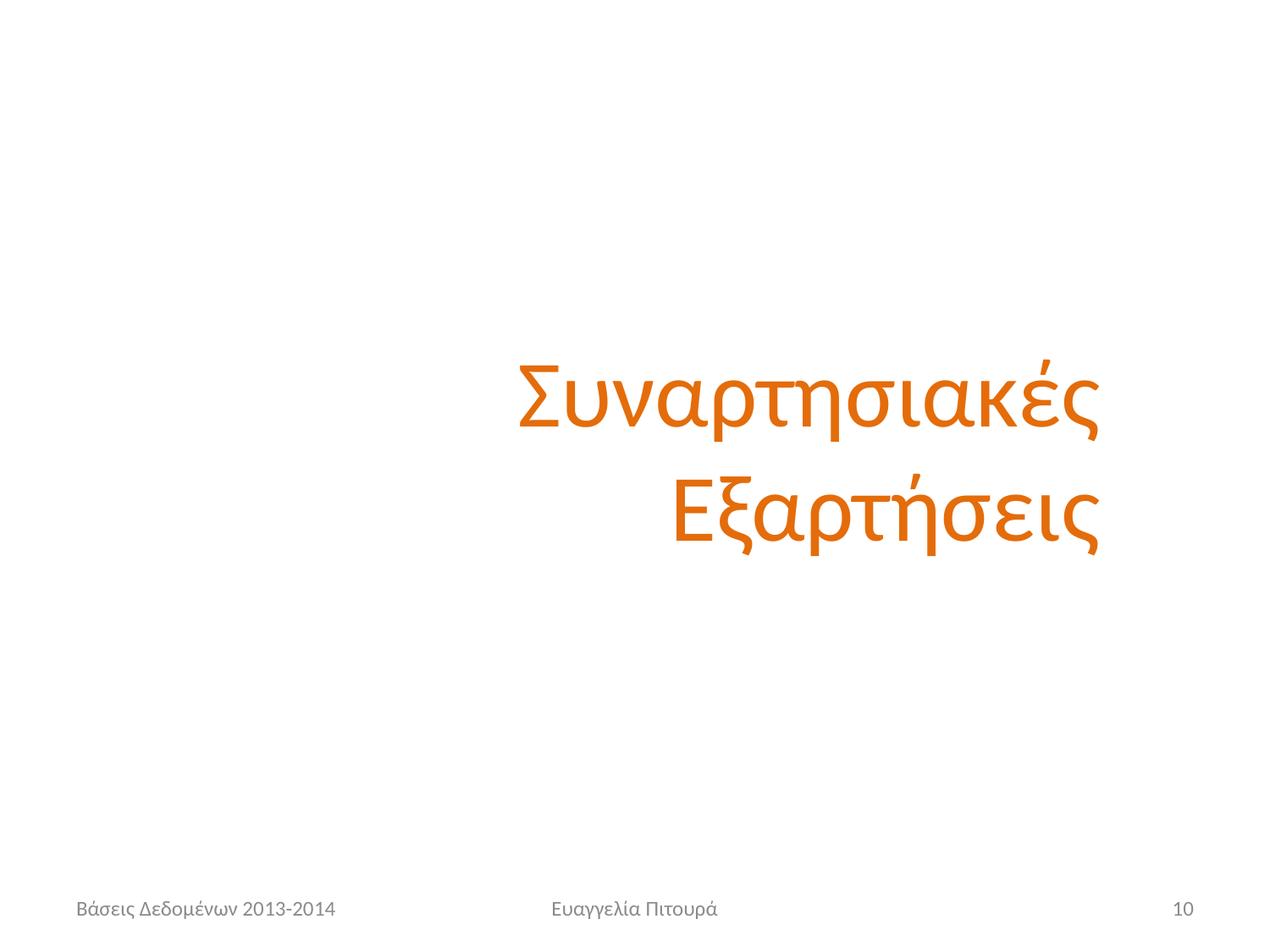

Συναρτησιακές Εξαρτήσεις
Βάσεις Δεδομένων 2013-2014
Ευαγγελία Πιτουρά
10